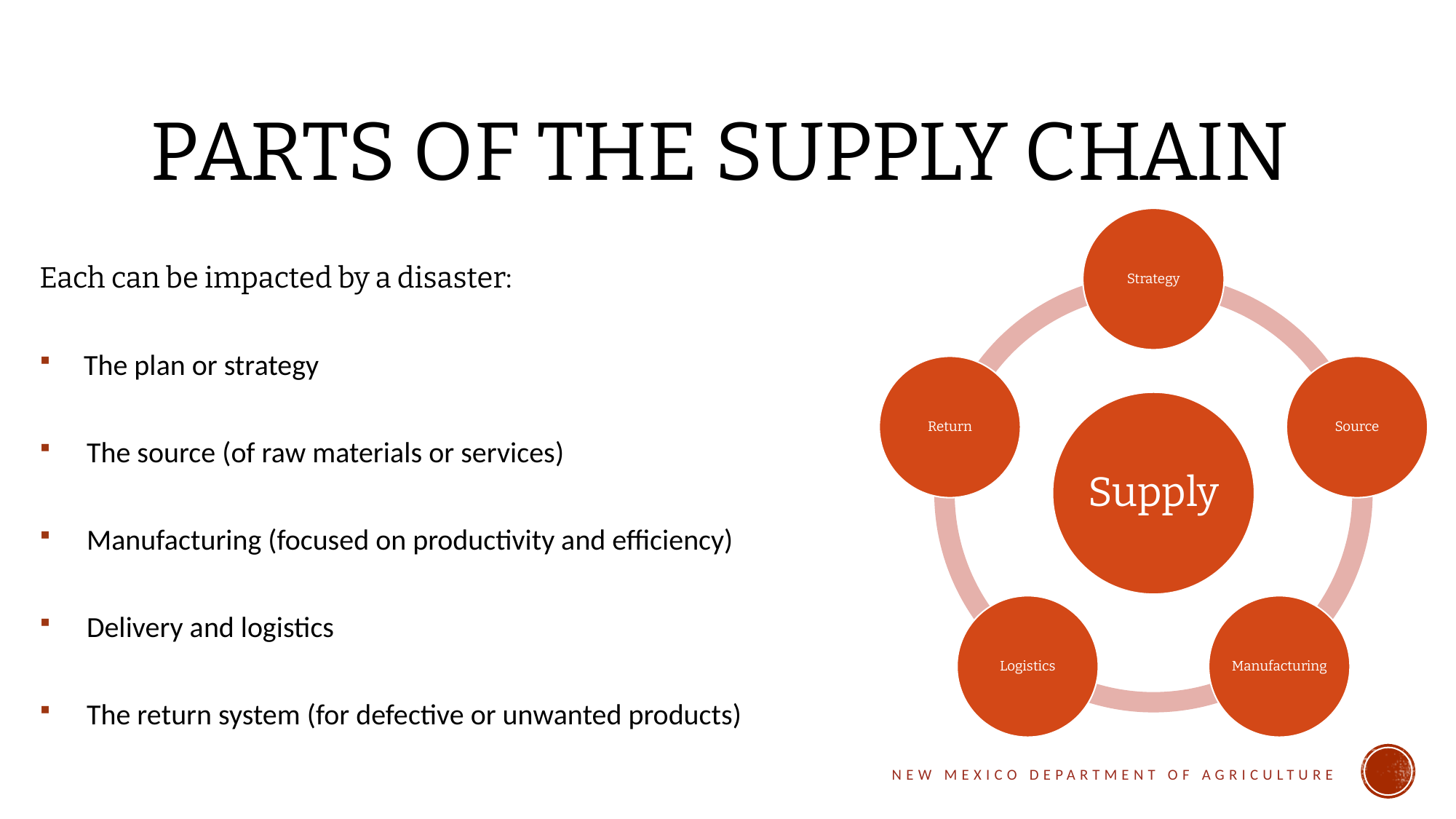

# Parts of the Supply Chain
Supply
Strategy
Source
Manufacturing
Logistics
Return
Each can be impacted by a disaster:
    The plan or strategy
    The source (of raw materials or services)
    Manufacturing (focused on productivity and efficiency)
    Delivery and logistics
    The return system (for defective or unwanted products)

NEW MEXICO DEPARTMENT OF AGRICULTURE